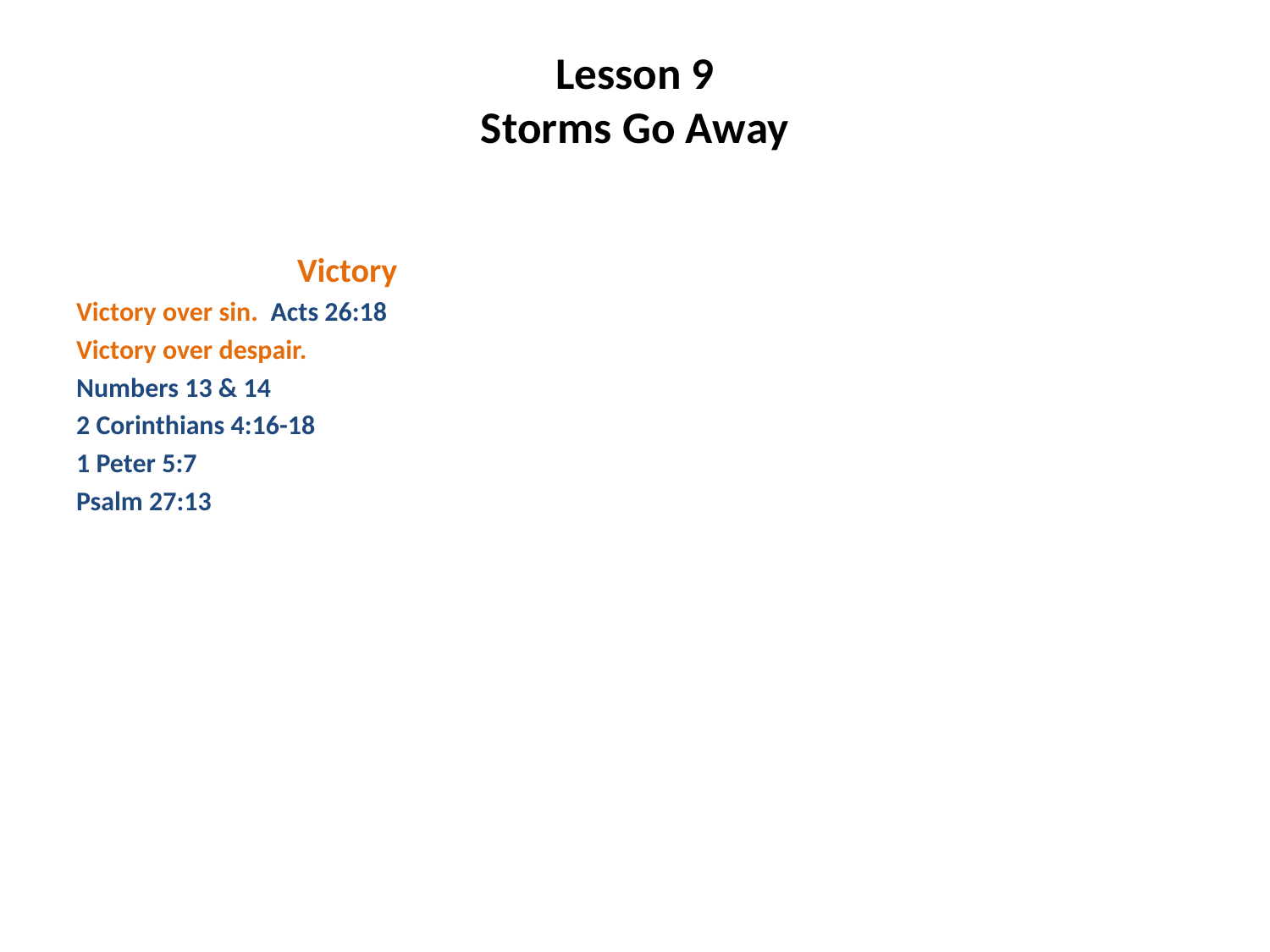

# Lesson 9 Storms Go Away

                             Victory
Victory over sin.  Acts 26:18
Victory over despair.
Numbers 13 & 14
2 Corinthians 4:16-18
1 Peter 5:7
Psalm 27:13